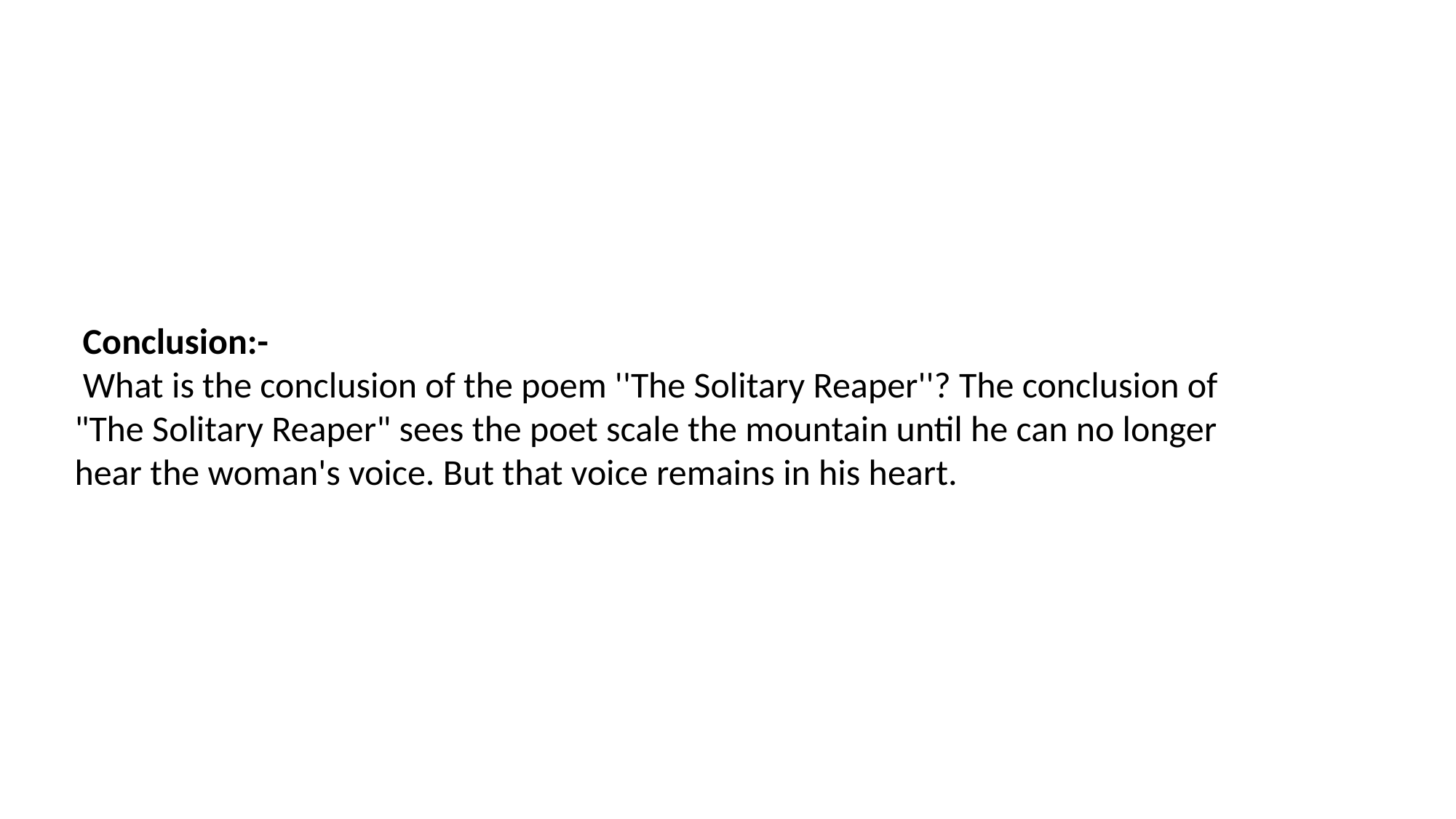

# Conclusion:- What is the conclusion of the poem ''The Solitary Reaper''? The conclusion of "The Solitary Reaper" sees the poet scale the mountain until he can no longer hear the woman's voice. But that voice remains in his heart.